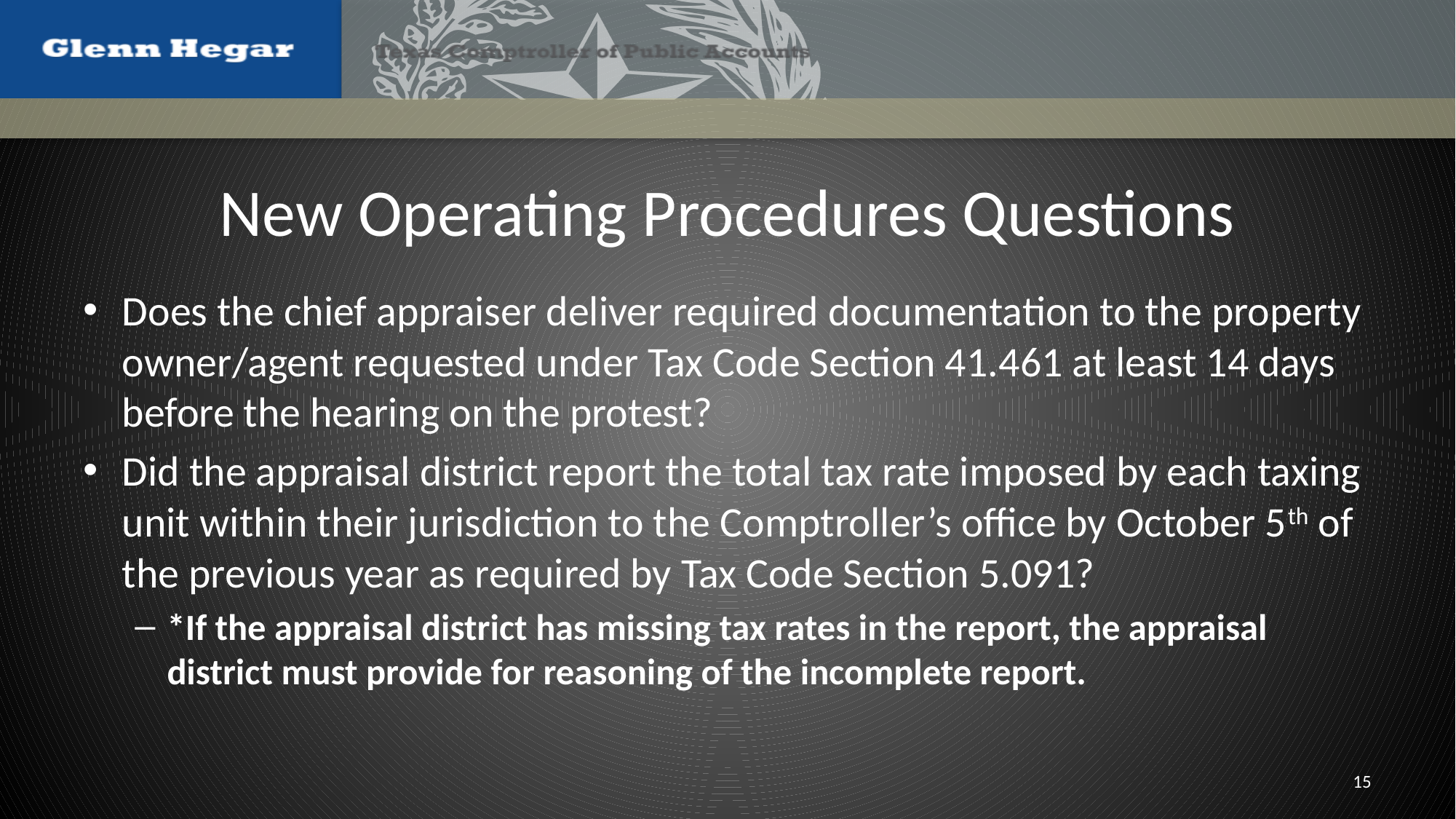

# New Operating Procedures Questions
Does the chief appraiser deliver required documentation to the property owner/agent requested under Tax Code Section 41.461 at least 14 days before the hearing on the protest?
Did the appraisal district report the total tax rate imposed by each taxing unit within their jurisdiction to the Comptroller’s office by October 5th of the previous year as required by Tax Code Section 5.091?
*If the appraisal district has missing tax rates in the report, the appraisal district must provide for reasoning of the incomplete report.

15